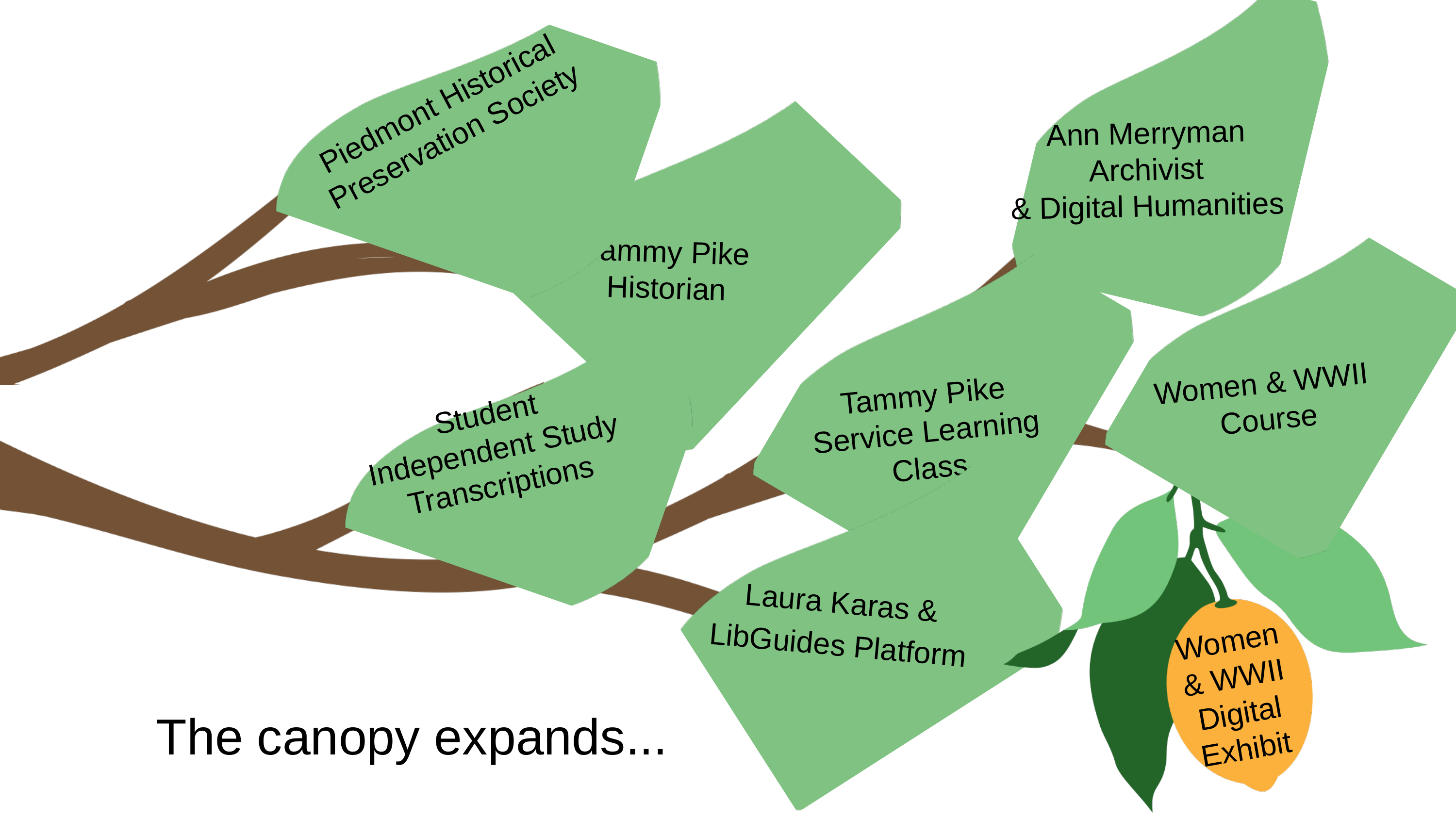

Ann Merryman
Archivist
& Digital Humanities

Piedmont Historical Preservation Society

Tammy Pike
Historian

Tammy Pike
Service Learning
Class

Student
Independent Study
Transcriptions
Women & WWII
Course

Laura Karas &
LibGuides Platform
Women & WWII
Digital Exhibit
The canopy expands...